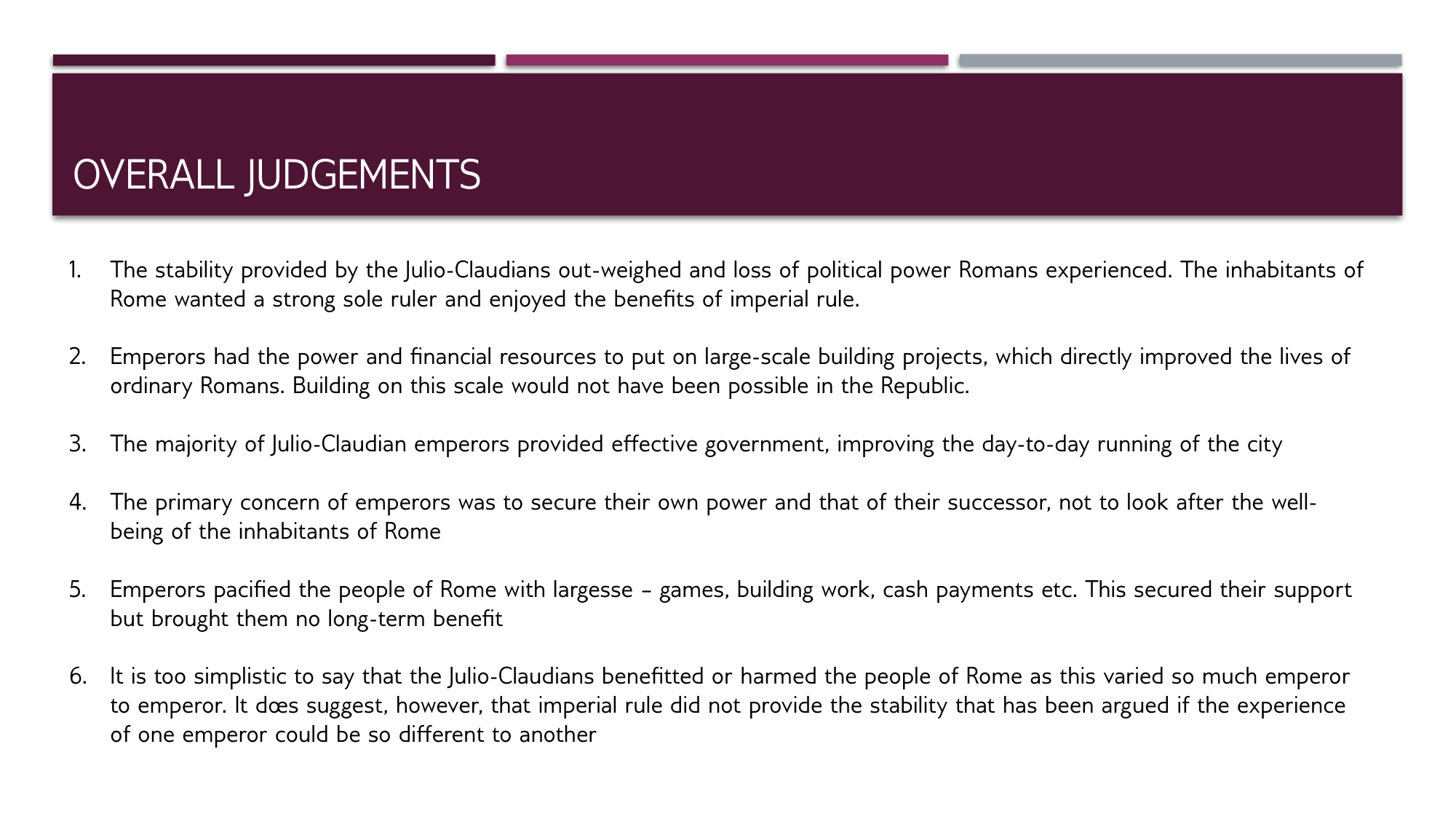

# Overall Judgements
The stability provided by the Julio-Claudians out-weighed and loss of political power Romans experienced. The inhabitants of Rome wanted a strong sole ruler and enjoyed the benefits of imperial rule.

Emperors had the power and financial resources to put on large-scale building projects, which directly improved the lives of ordinary Romans. Building on this scale would not have been possible in the Republic.

The majority of Julio-Claudian emperors provided effective government, improving the day-to-day running of the city

The primary concern of emperors was to secure their own power and that of their successor, not to look after the well-being of the inhabitants of Rome

Emperors pacified the people of Rome with largesse – games, building work, cash payments etc. This secured their support but brought them no long-term benefit

It is too simplistic to say that the Julio-Claudians benefitted or harmed the people of Rome as this varied so much emperor to emperor. It does suggest, however, that imperial rule did not provide the stability that has been argued if the experience of one emperor could be so different to another